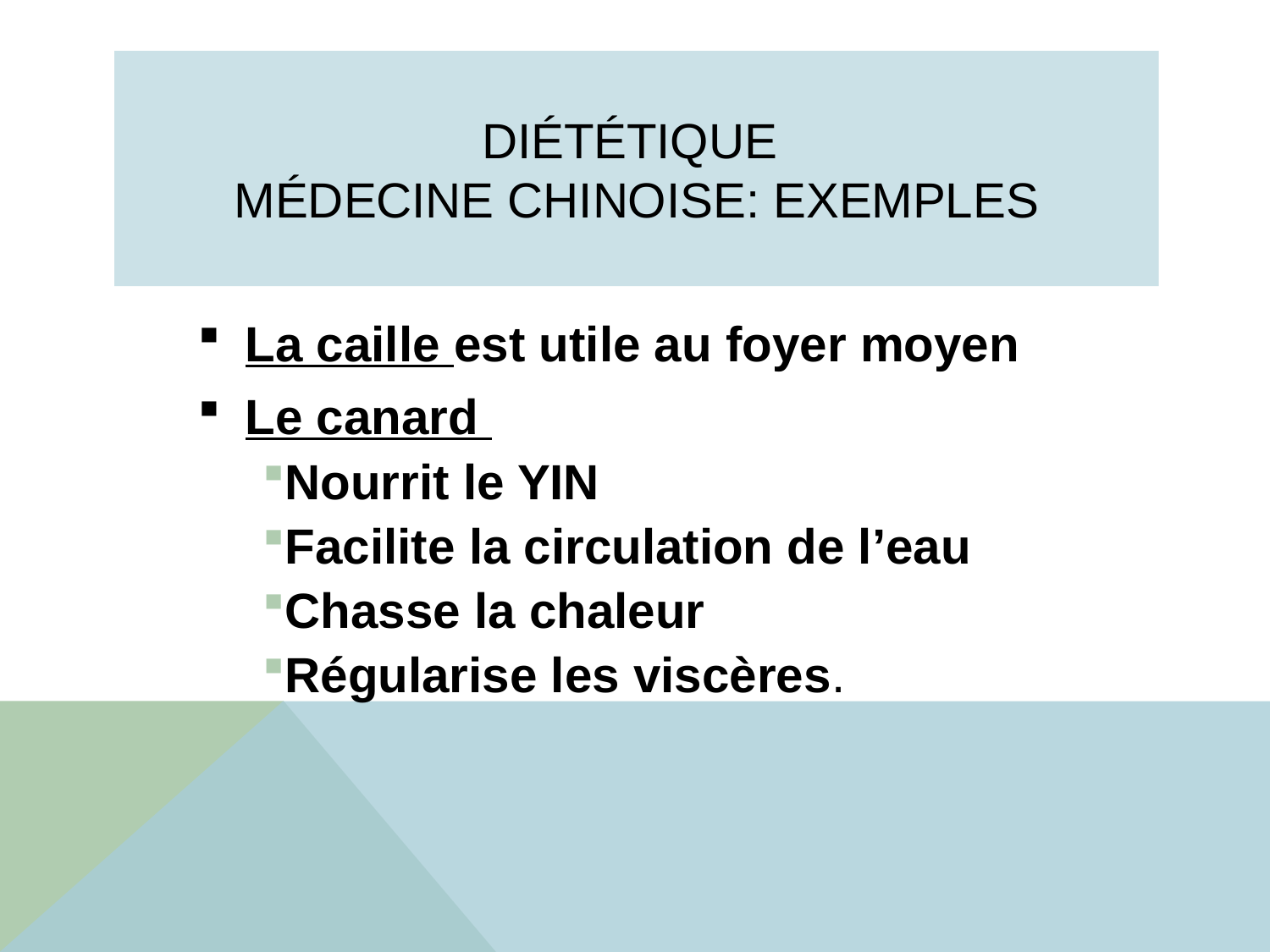

# DIÉTÉTIQUE MÉDECINE CHINOISE: EXEMPLES
La caille est utile au foyer moyen
Le canard
Nourrit le YIN
Facilite la circulation de l’eau
Chasse la chaleur
Régularise les viscères.